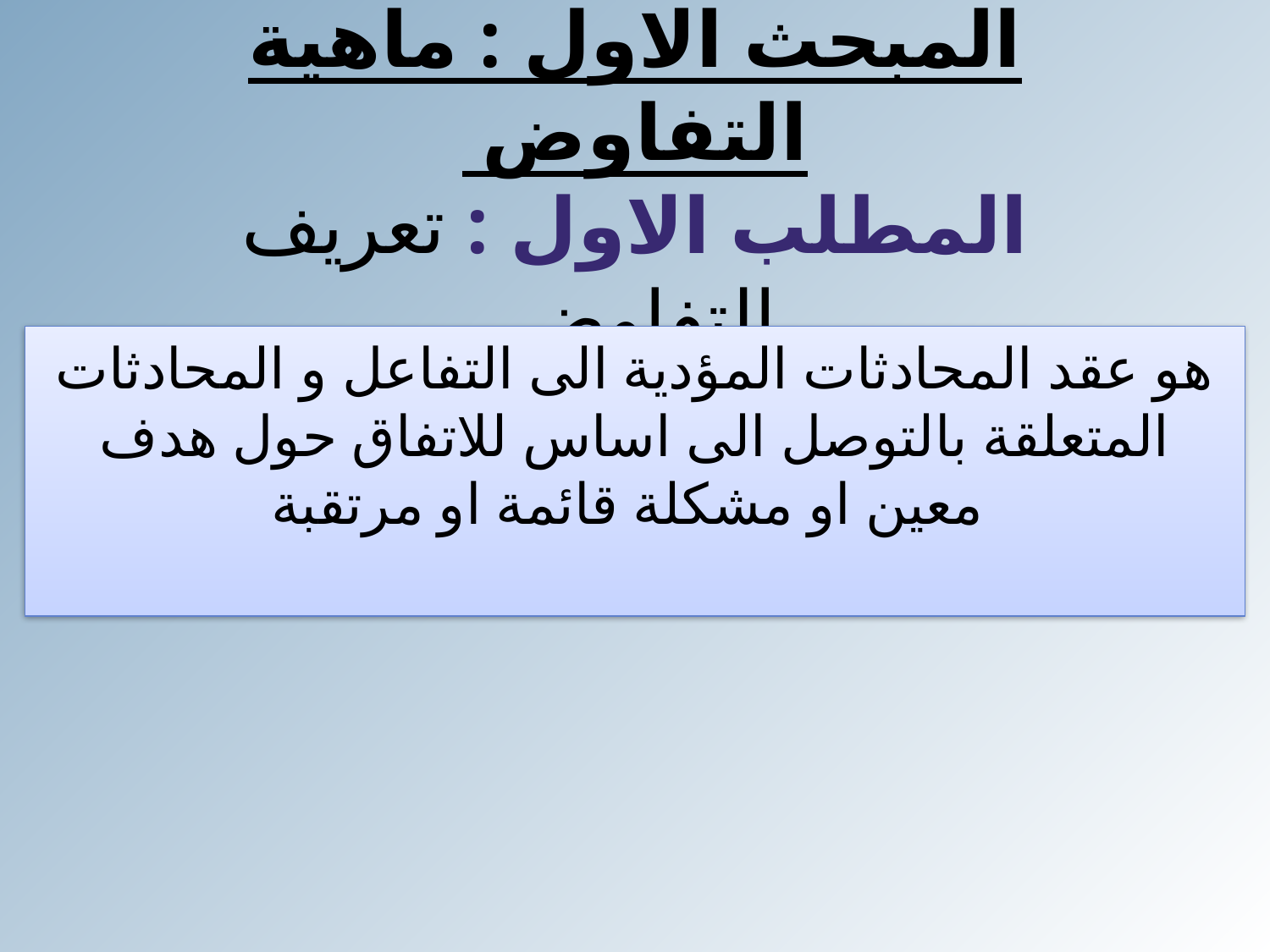

# المبحث الاول : ماهية التفاوض المطلب الاول : تعريف التفاوض
هو عقد المحادثات المؤدية الى التفاعل و المحادثات المتعلقة بالتوصل الى اساس للاتفاق حول هدف معين او مشكلة قائمة او مرتقبة